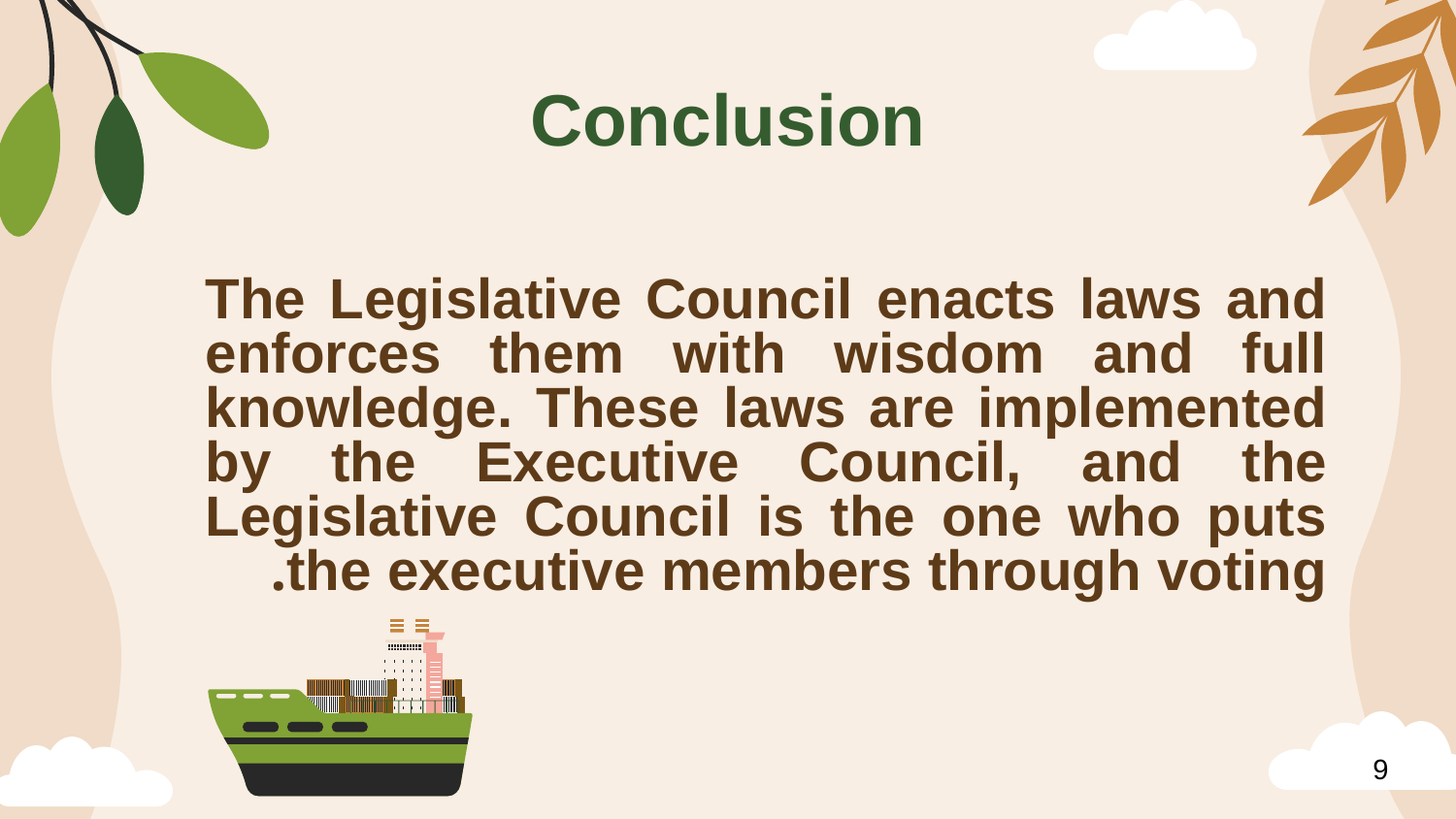

Conclusion
# The Legislative Council enacts laws and enforces them with wisdom and full knowledge. These laws are implemented by the Executive Council, and the Legislative Council is the one who puts the executive members through voting.

9